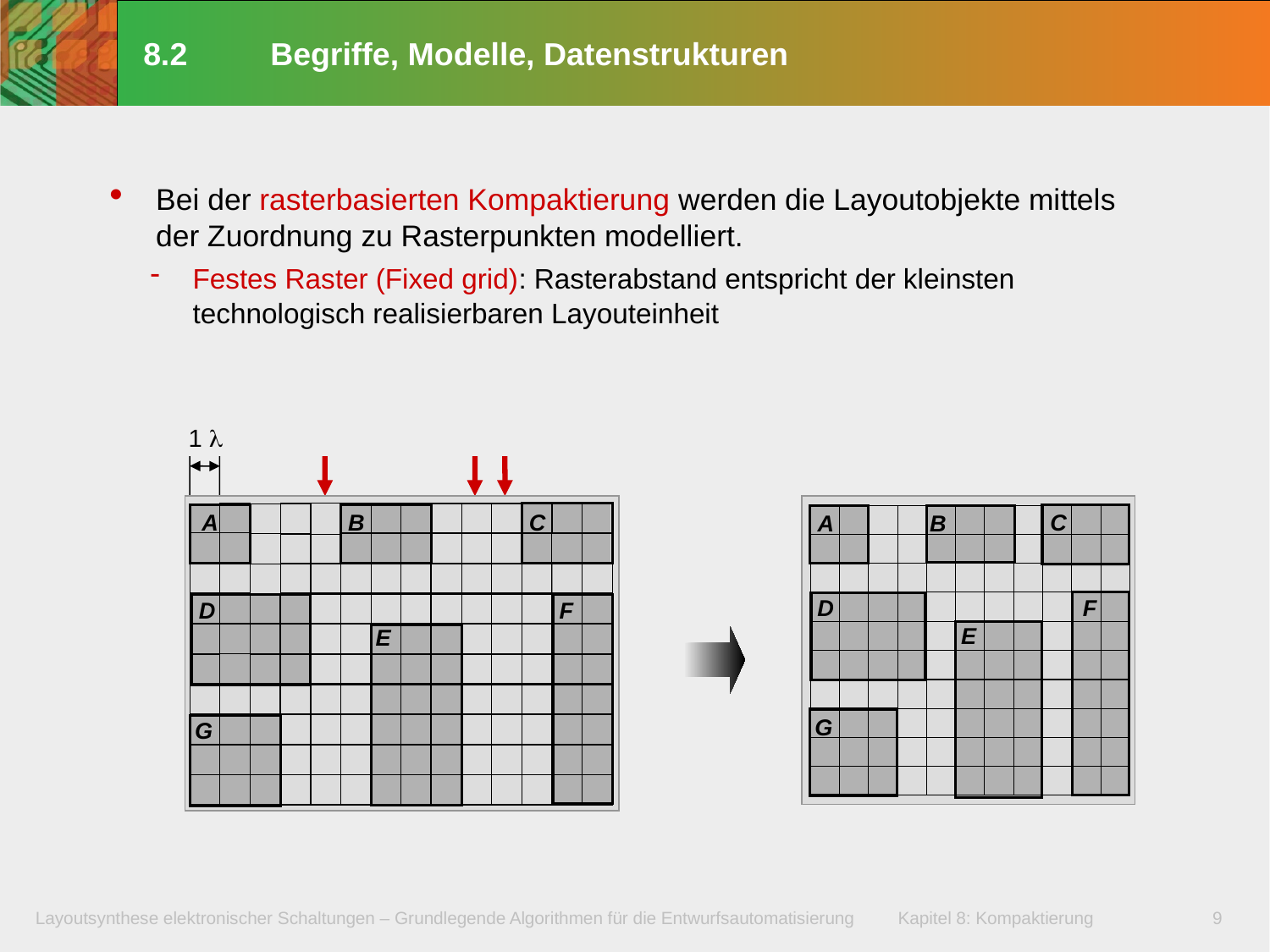

# 8.2	Begriffe, Modelle, Datenstrukturen
Bei der rasterbasierten Kompaktierung werden die Layoutobjekte mittels der Zuordnung zu Rasterpunkten modelliert.
Festes Raster (Fixed grid): Rasterabstand entspricht der kleinsten technologisch realisierbaren Layouteinheit
1 λ

A
B
C

F
D
E

G

C
A
B

D
F

E

G